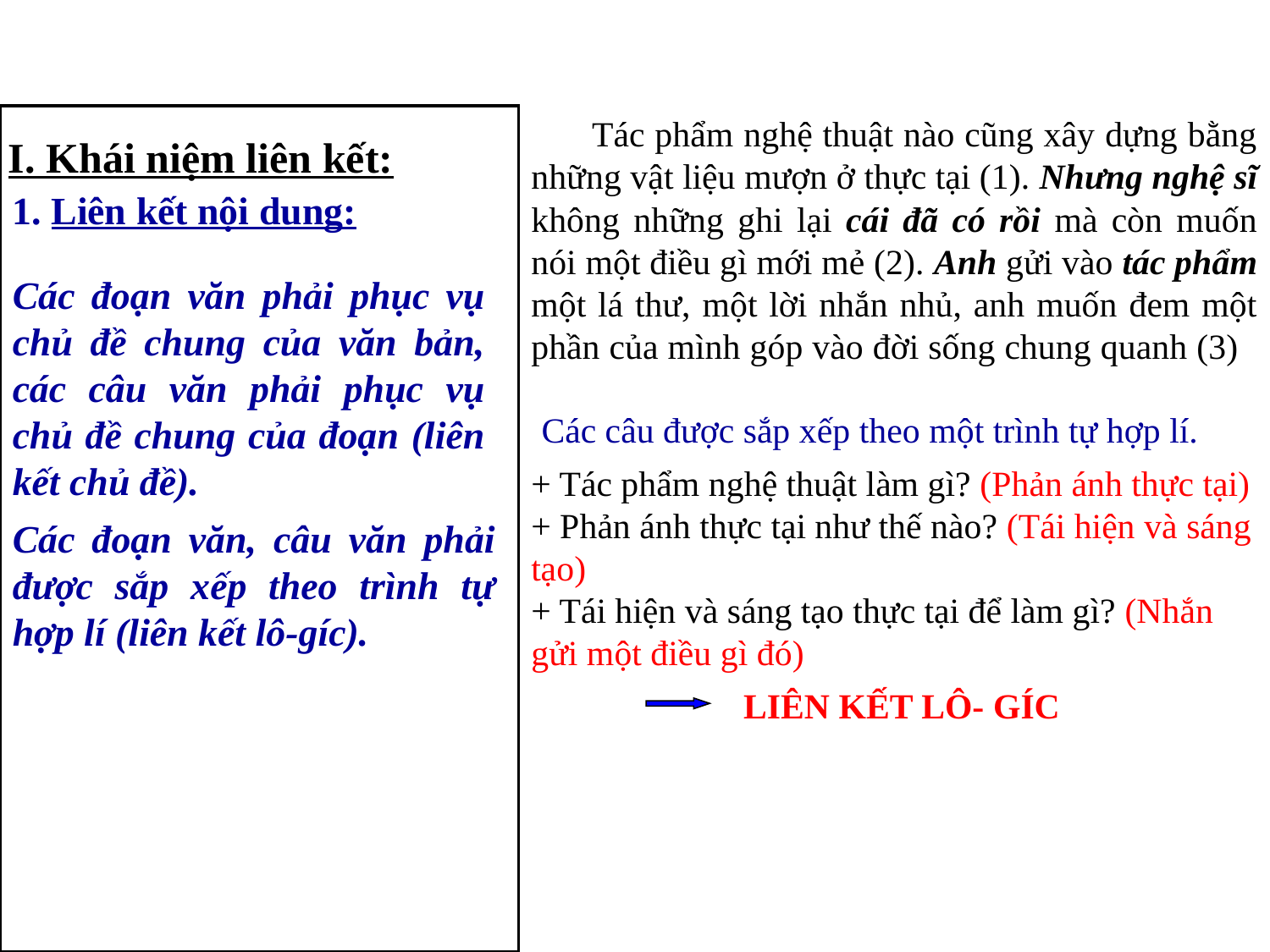

Tác phẩm nghệ thuật nào cũng xây dựng bằng những vật liệu mượn ở thực tại (1). Nhưng nghệ sĩ không những ghi lại cái đã có rồi mà còn muốn nói một điều gì mới mẻ (2). Anh gửi vào tác phẩm một lá thư, một lời nhắn nhủ, anh muốn đem một phần của mình góp vào đời sống chung quanh (3)
(Nguyễn Đình Thi, Tiếng nói của văn nghệ)
I. Khái niệm liên kết:
1. Liên kết nội dung:
Các đoạn văn phải phục vụ chủ đề chung của văn bản, các câu văn phải phục vụ chủ đề chung của đoạn (liên kết chủ đề).

Các câu được sắp xếp theo một trình tự hợp lí.
+ Tác phẩm nghệ thuật làm gì? (Phản ánh thực tại)
+ Phản ánh thực tại như thế nào? (Tái hiện và sáng tạo)
+ Tái hiện và sáng tạo thực tại để làm gì? (Nhắn gửi một điều gì đó)
Các đoạn văn, câu văn phải được sắp xếp theo trình tự hợp lí (liên kết lô-gíc).

LIÊN KẾT LÔ- GÍC